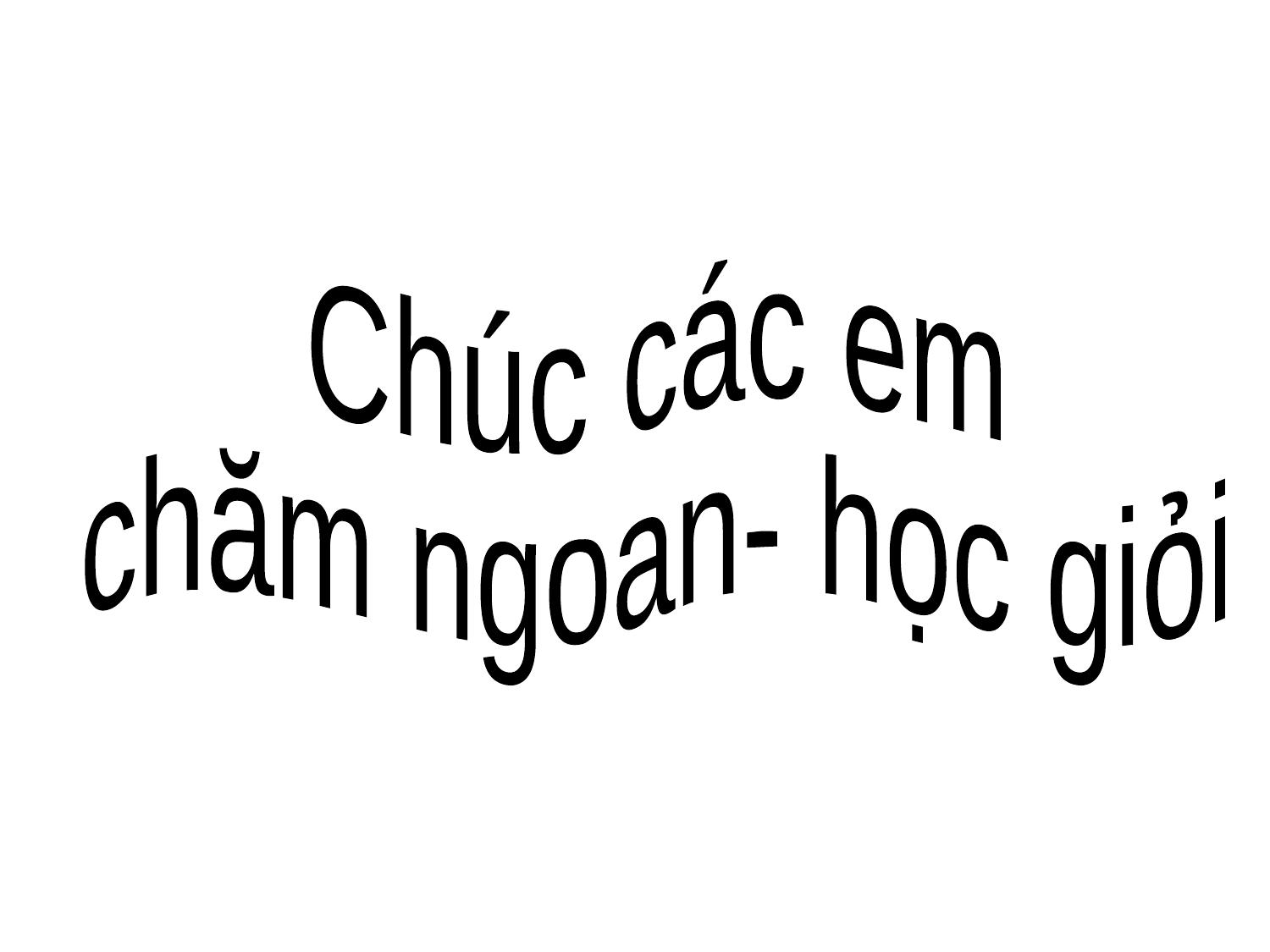

Chúc các em
chăm ngoan- học giỏi